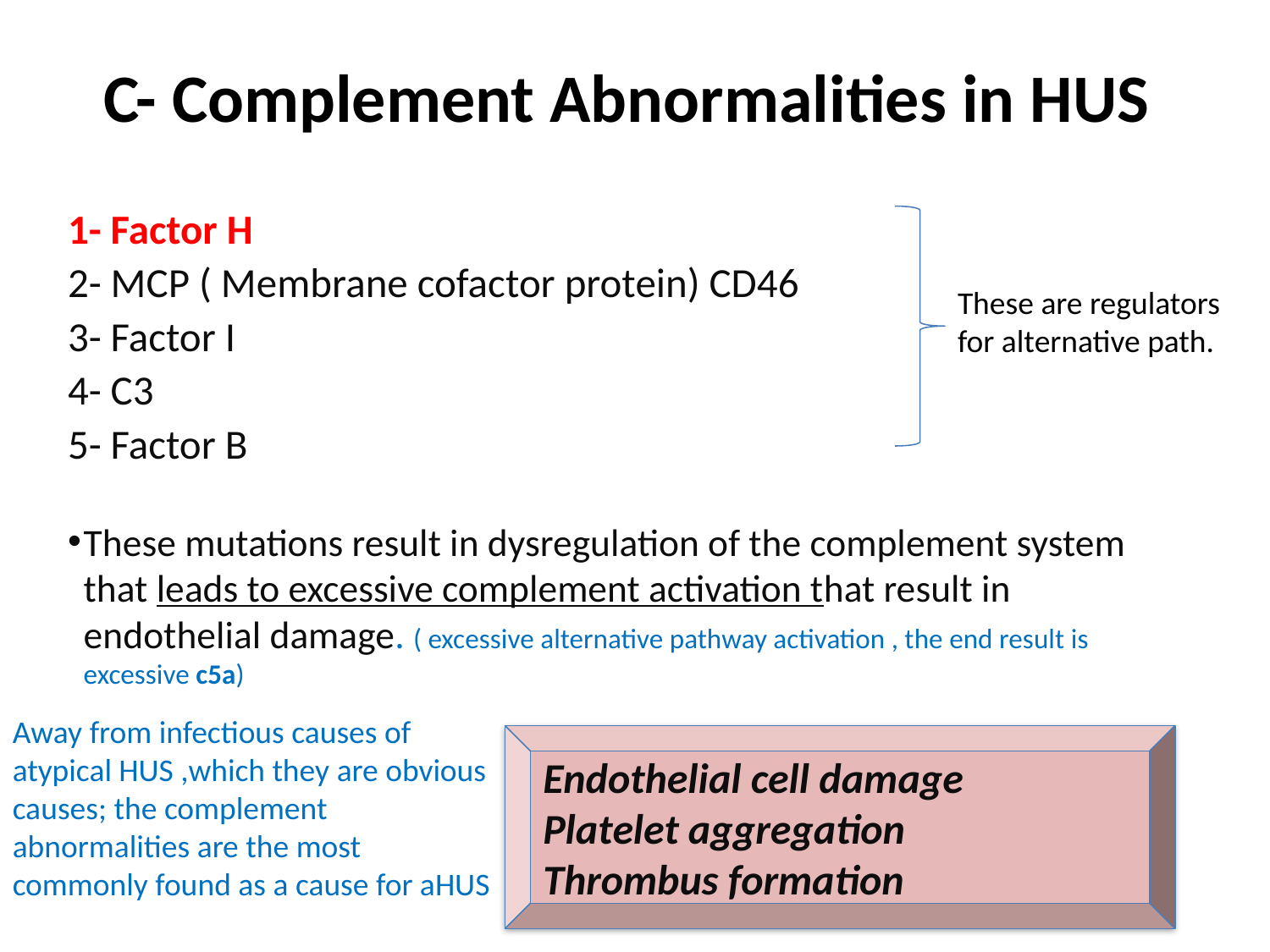

C- Complement Abnormalities in HUS
1- Factor H
2- MCP ( Membrane cofactor protein) CD46
3- Factor I
4- C3
5- Factor B

These mutations result in dysregulation of the complement system that leads to excessive complement activation that result in endothelial damage. ( excessive alternative pathway activation , the end result is excessive c5a)

These are regulators for alternative path.
Away from infectious causes of atypical HUS ,which they are obvious causes; the complement abnormalities are the most commonly found as a cause for aHUS
Endothelial cell damage
Platelet aggregation
Thrombus formation